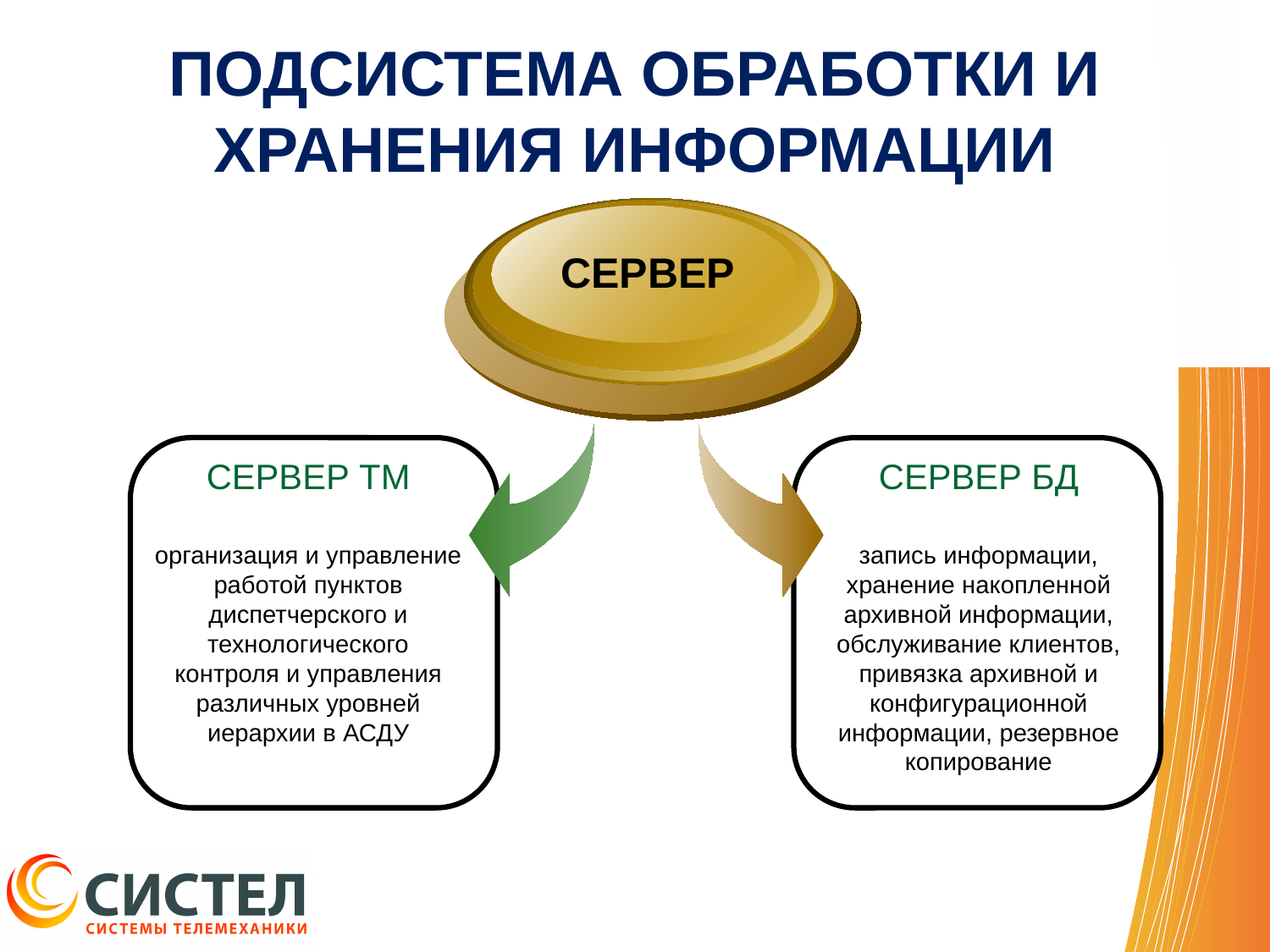

# ПОДСИСТЕМА ОБРАБОТКИ И ХРАНЕНИЯ ИНФОРМАЦИИ

СЕРВЕР

СЕРВЕР ТМ

организация и управление работой пунктов диспетчерского и технологического контроля и управления различных уровней иерархии в АСДУ
СЕРВЕР БД

запись информации, хранение накопленной архивной информации, обслуживание клиентов, привязка архивной и конфигурационной информации, резервное копирование